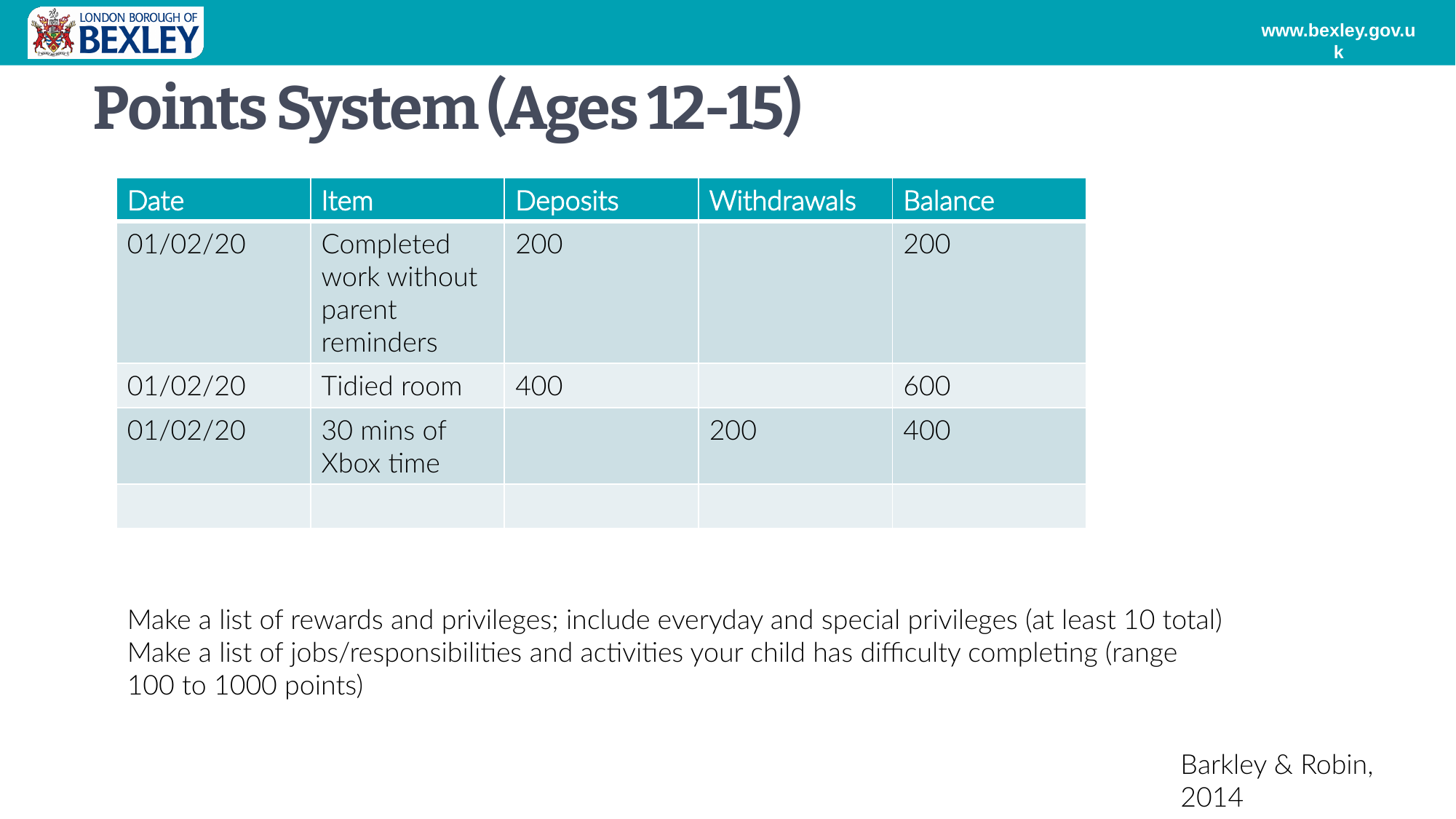

# Points System (Ages 12-15)
| Date | Item | Deposits | Withdrawals | Balance |
| --- | --- | --- | --- | --- |
| 01/02/20 | Completed work without parent reminders | 200 |  | 200 |
| 01/02/20 | Tidied room | 400 |  | 600 |
| 01/02/20 | 30 mins of Xbox time |  | 200 | 400 |
|  |  |  |  |  |

Make a list of rewards and privileges; include everyday and special privileges (at least 10 total)
Make a list of jobs/responsibilities and activities your child has difficulty completing (range 100 to 1000 points)

Barkley & Robin, 2014